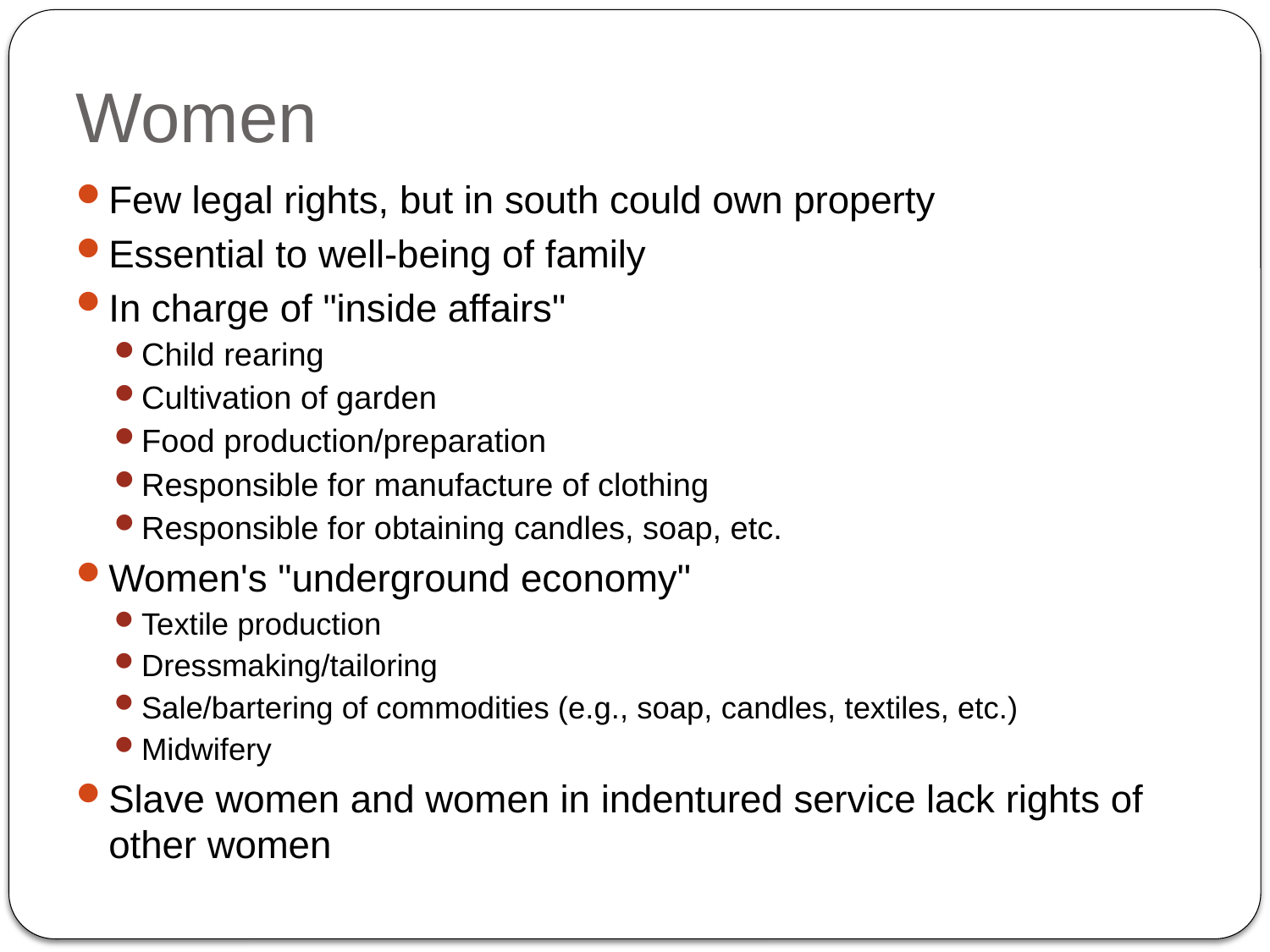

# Women
Few legal rights, but in south could own property
Essential to well-being of family
In charge of "inside affairs"
Child rearing
Cultivation of garden
Food production/preparation
Responsible for manufacture of clothing
Responsible for obtaining candles, soap, etc.
Women's "underground economy"
Textile production
Dressmaking/tailoring
Sale/bartering of commodities (e.g., soap, candles, textiles, etc.)
Midwifery
Slave women and women in indentured service lack rights of other women